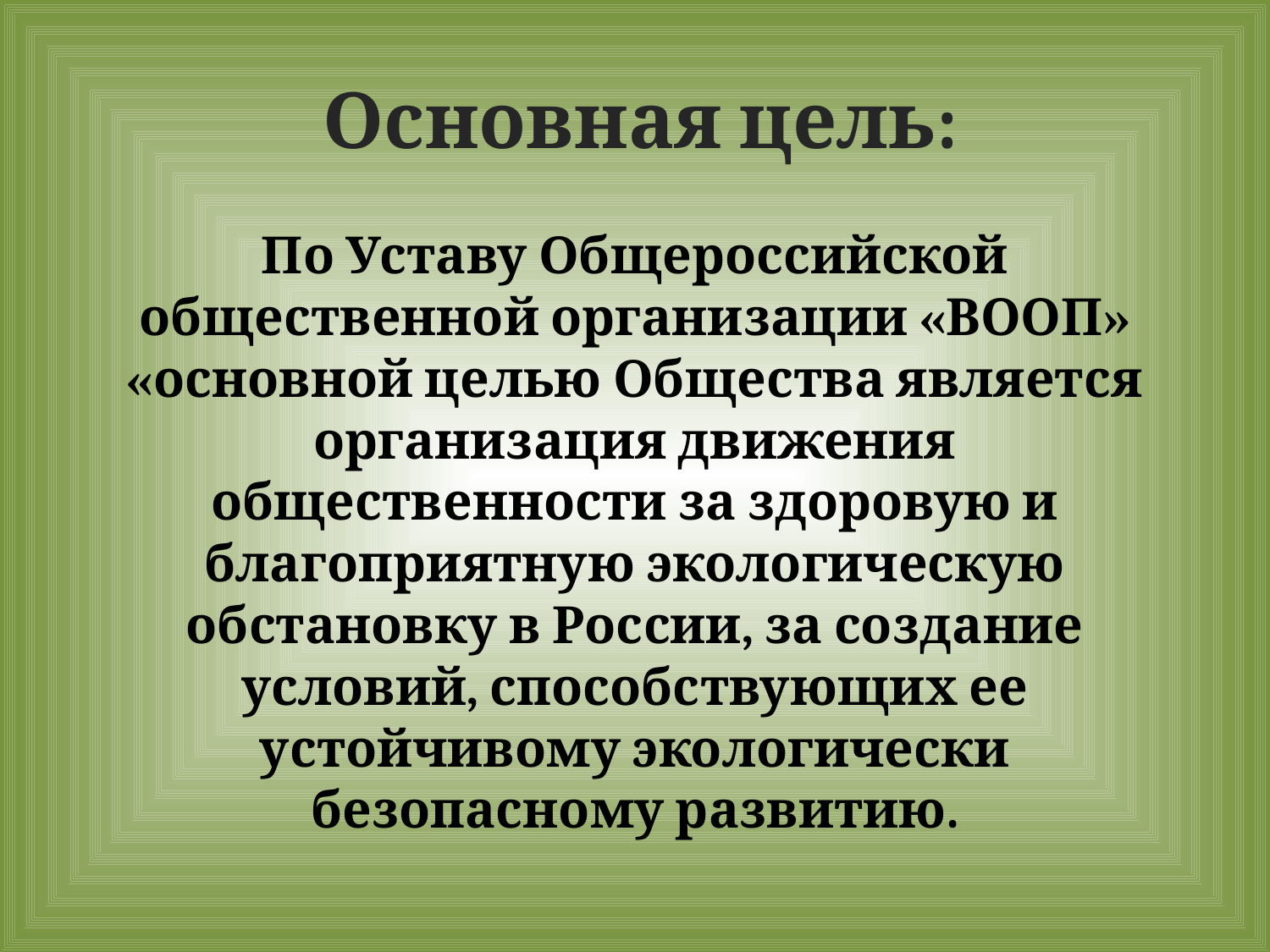

# Основная цель:
По Уставу Общероссийской общественной организации «ВООП» «основной целью Общества является организация движения общественности за здоровую и благоприятную экологическую обстановку в России, за создание условий, способствующих ее устойчивому экологически безопасному развитию.